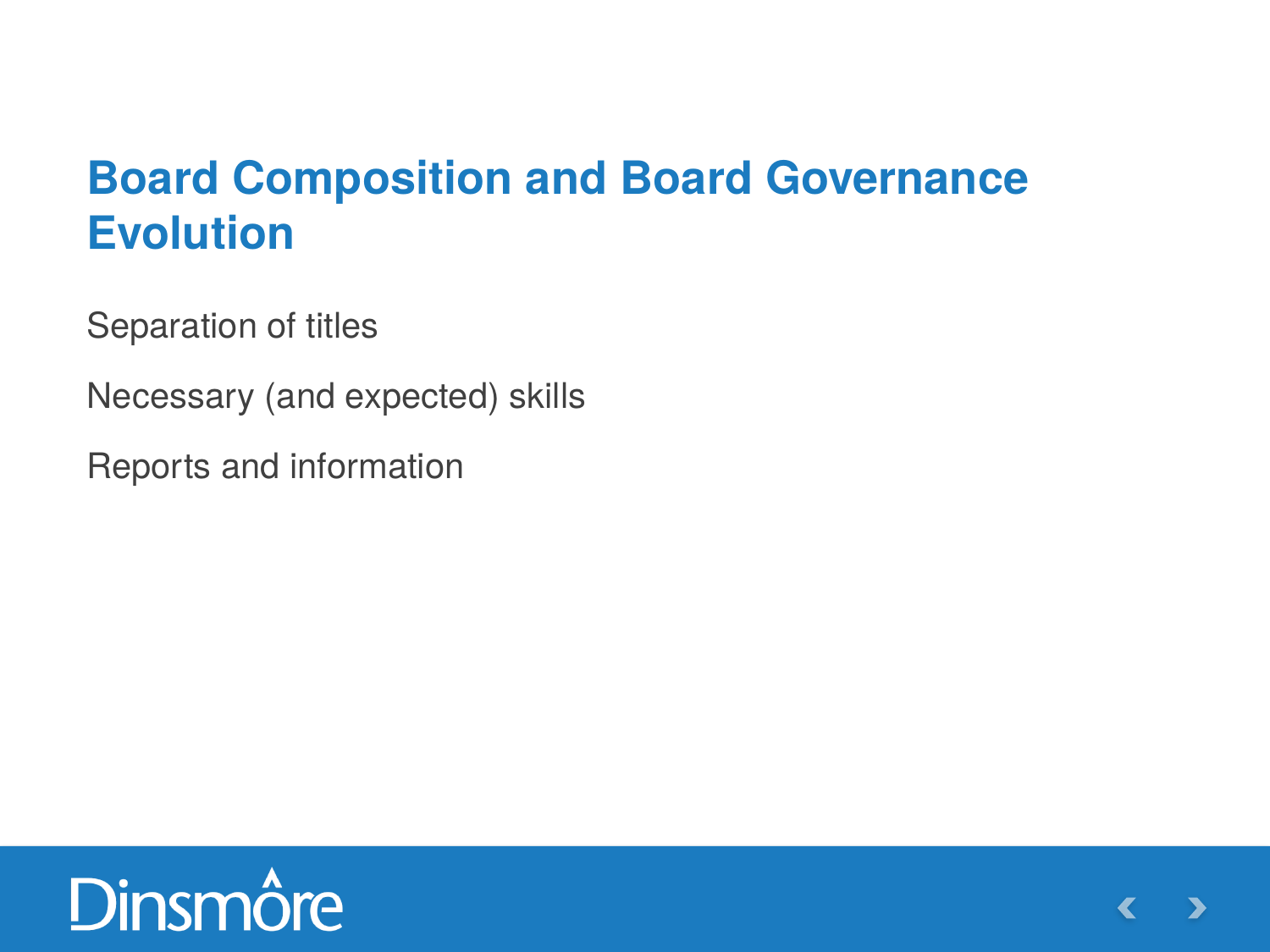

# Board Composition and Board Governance Evolution
Separation of titles
Necessary (and expected) skills
Reports and information